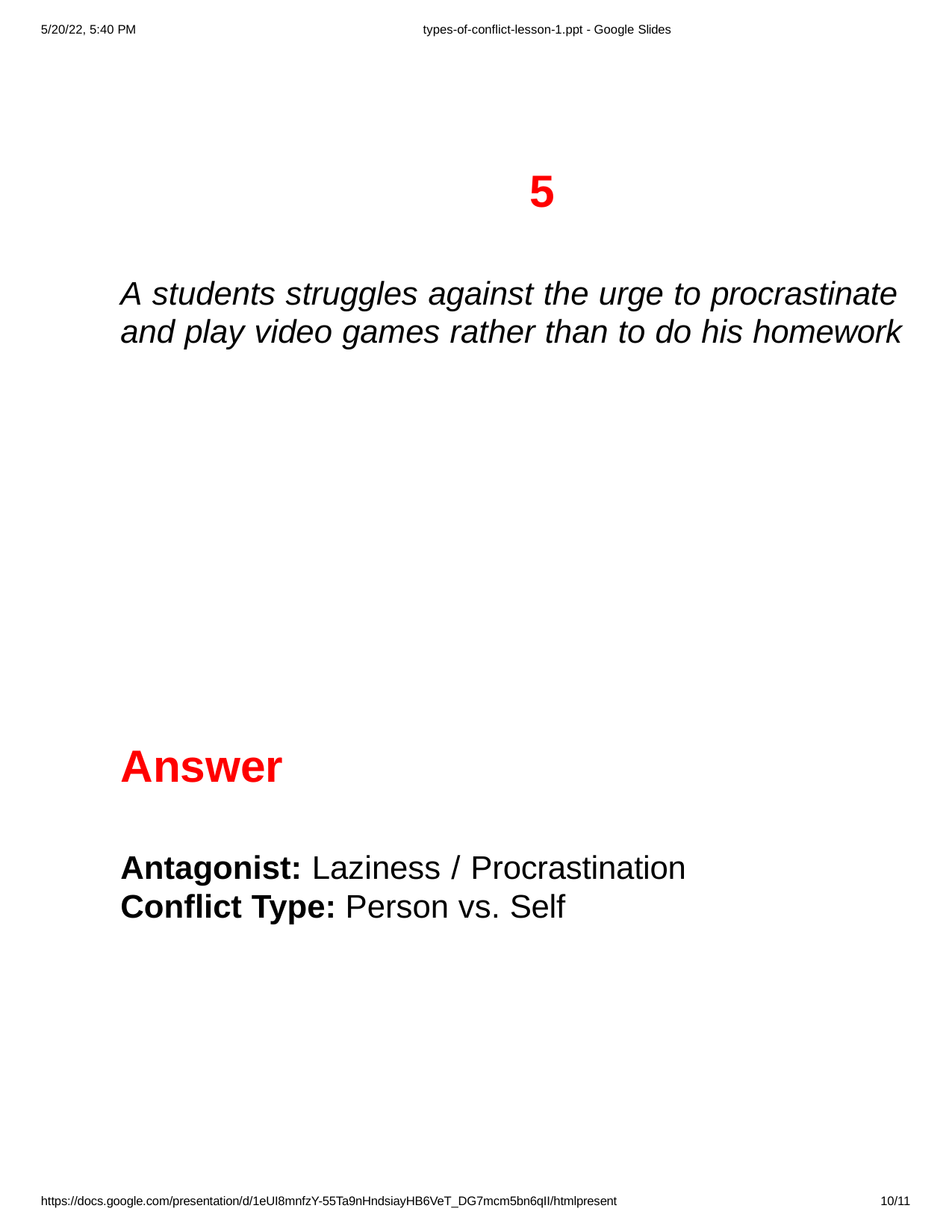

5/20/22, 5:40 PM
types-of-conflict-lesson-1.ppt - Google Slides
5

A students struggles against the urge to procrastinate and play video games rather than to do his homework
Answer

Antagonist: Laziness / Procrastination
Conflict Type: Person vs. Self
https://docs.google.com/presentation/d/1eUI8mnfzY-55Ta9nHndsiayHB6VeT_DG7mcm5bn6qII/htmlpresent
10/11